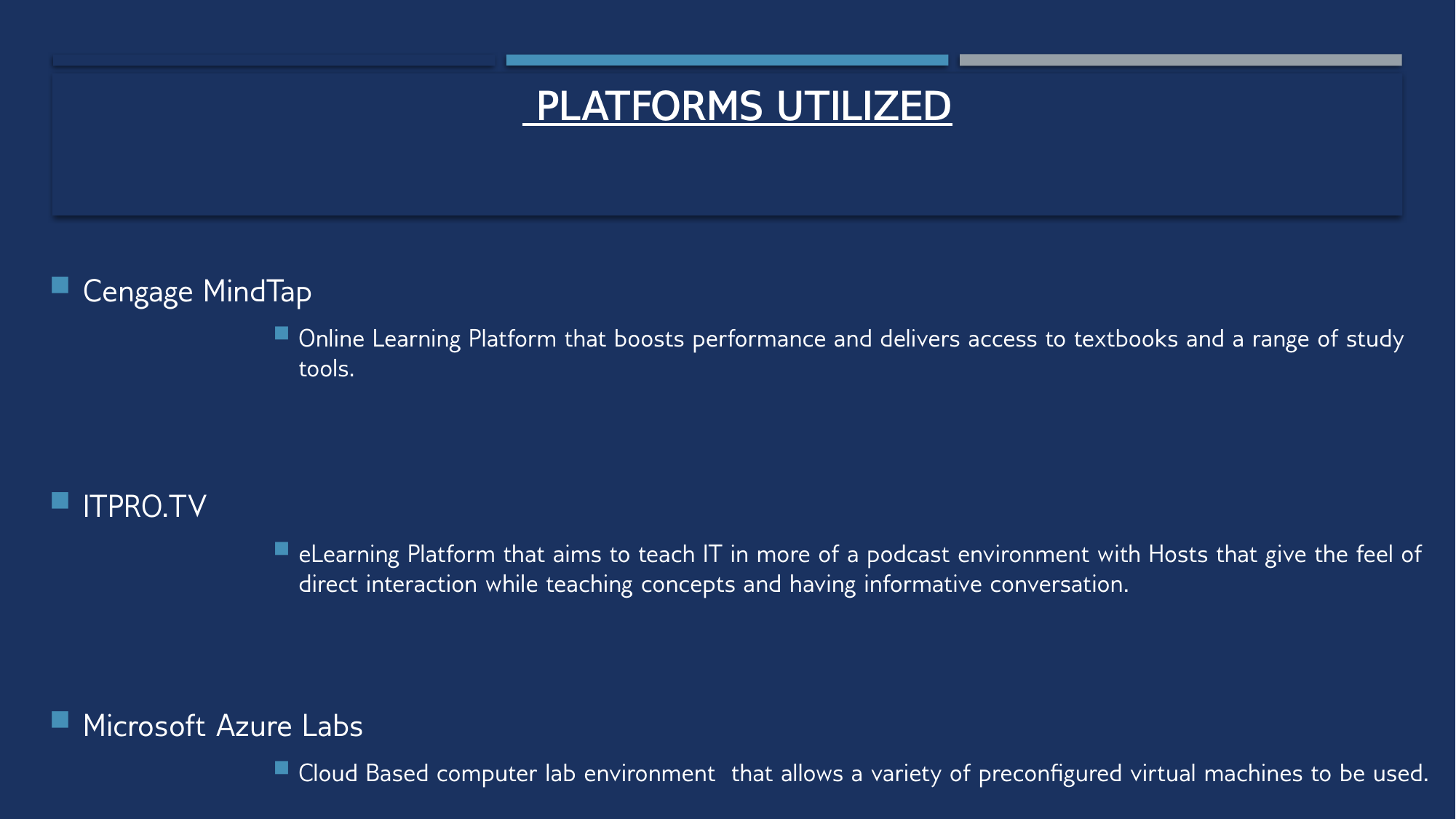

# Platforms Utilized
Cengage MindTap
Online Learning Platform that boosts performance and delivers access to textbooks and a range of study tools.

ITPRO.TV
eLearning Platform that aims to teach IT in more of a podcast environment with Hosts that give the feel of direct interaction while teaching concepts and having informative conversation.

Microsoft Azure Labs
Cloud Based computer lab environment  that allows a variety of preconfigured virtual machines to be used.